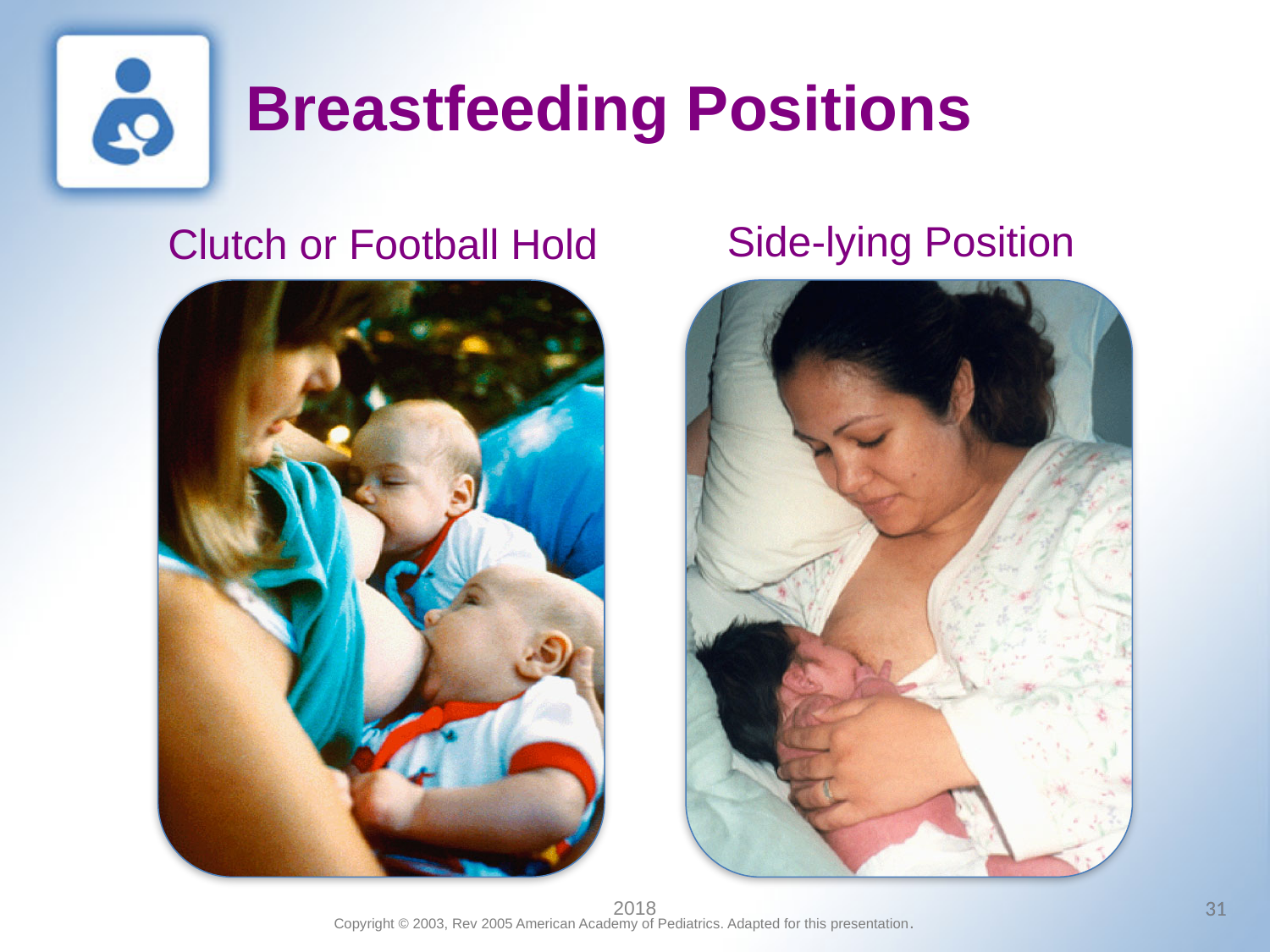

Breastfeeding Positions
Side-lying Position
Clutch or Football Hold

2018
31
31
Copyright © 2003, Rev 2005 American Academy of Pediatrics. Adapted for this presentation.